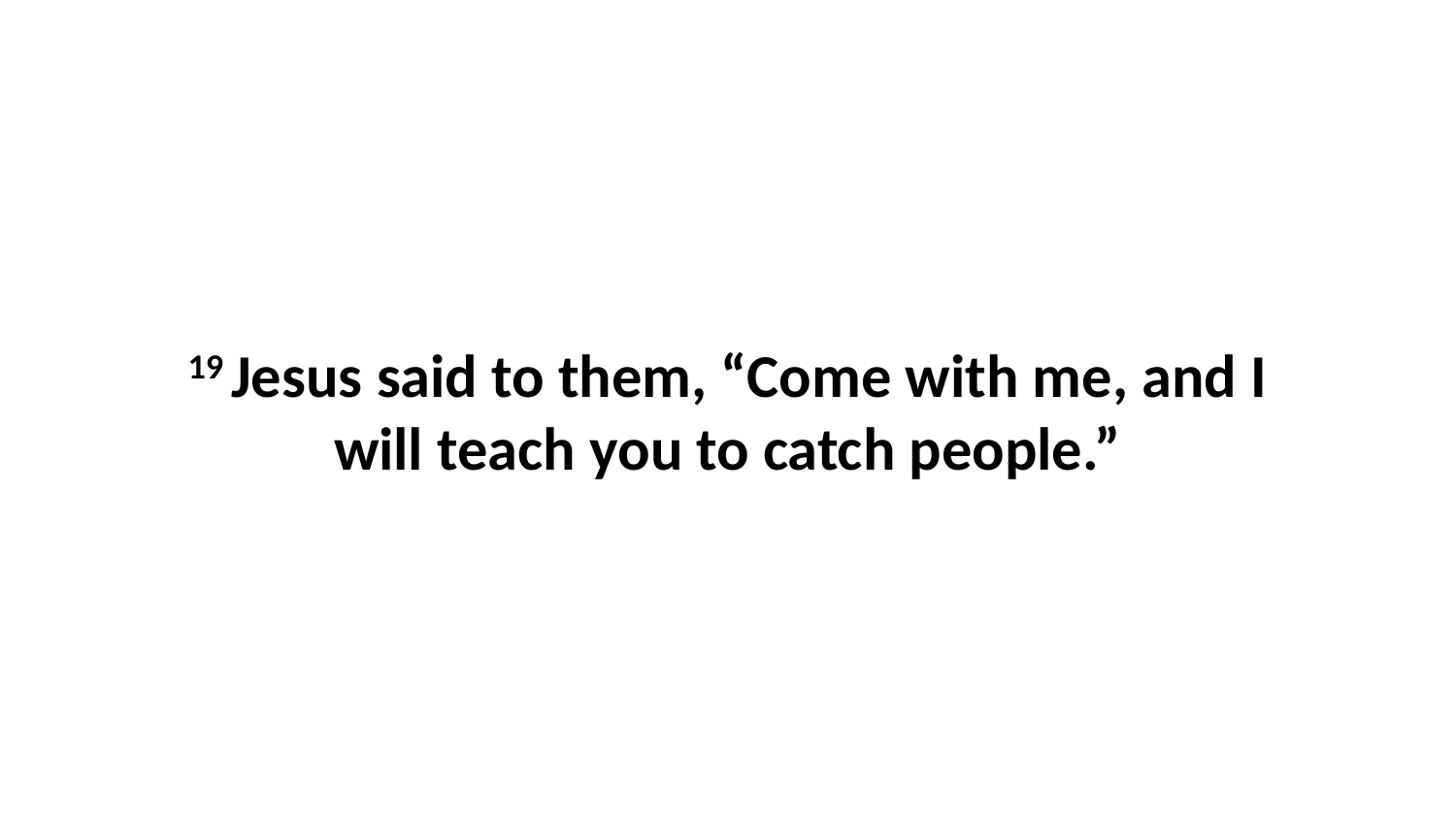

19 Jesus said to them, “Come with me, and I will teach you to catch people.”